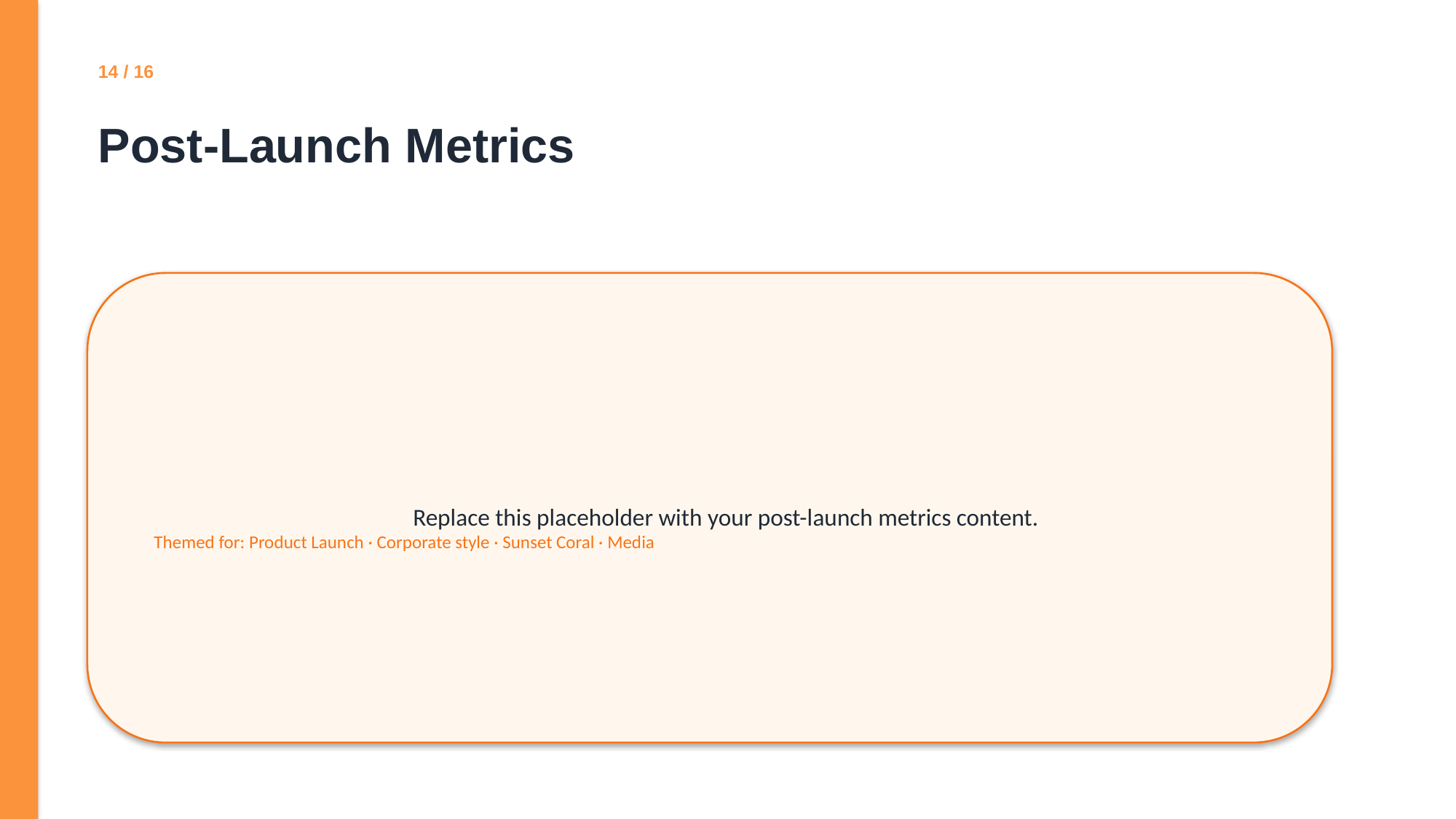

14 / 16
Post-Launch Metrics
Replace this placeholder with your post-launch metrics content.
Themed for: Product Launch · Corporate style · Sunset Coral · Media